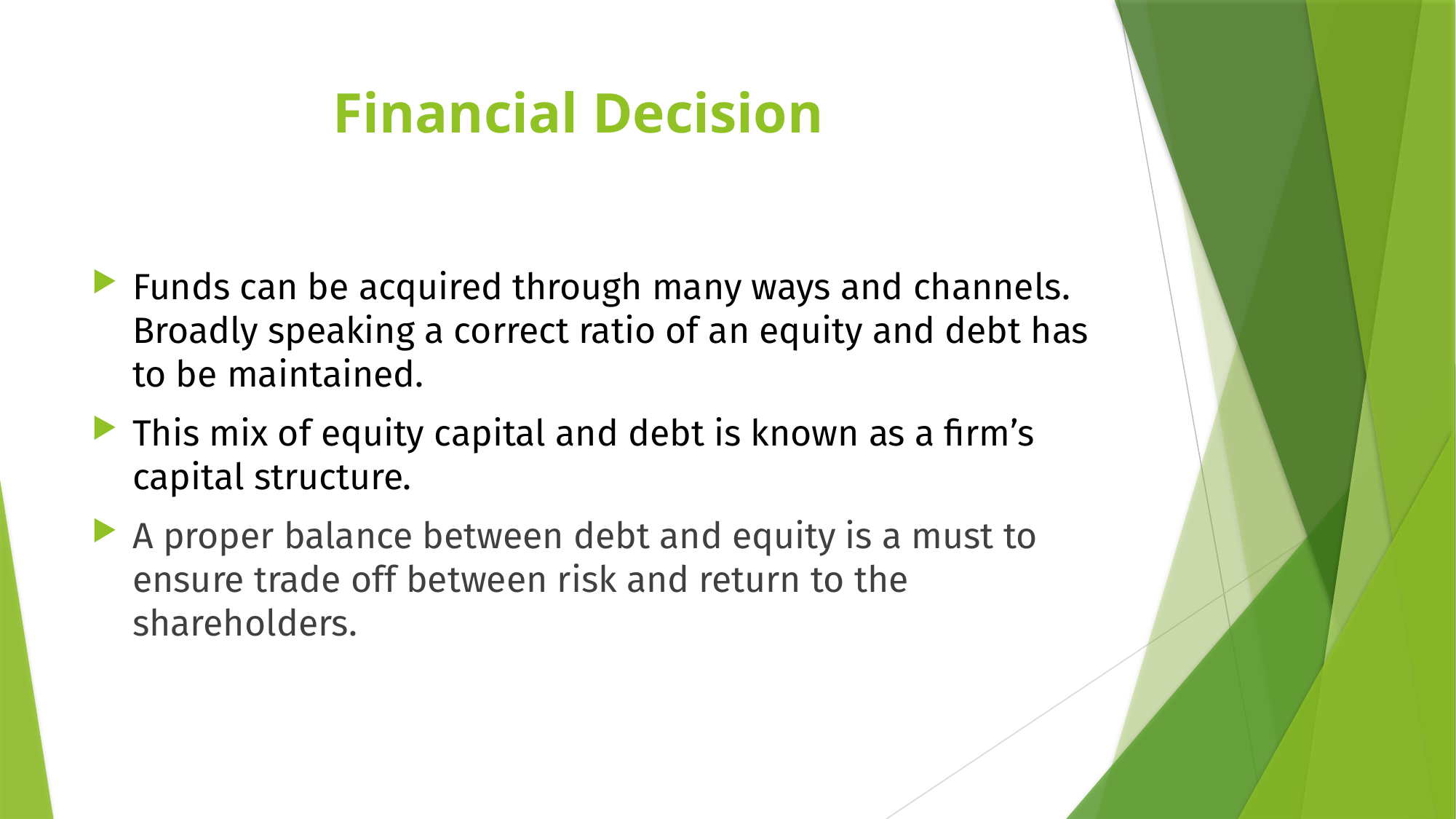

# Financial Decision
Funds can be acquired through many ways and channels. Broadly speaking a correct ratio of an equity and debt has to be maintained.
This mix of equity capital and debt is known as a firm’s capital structure.
A proper balance between debt and equity is a must to ensure trade off between risk and return to the shareholders.